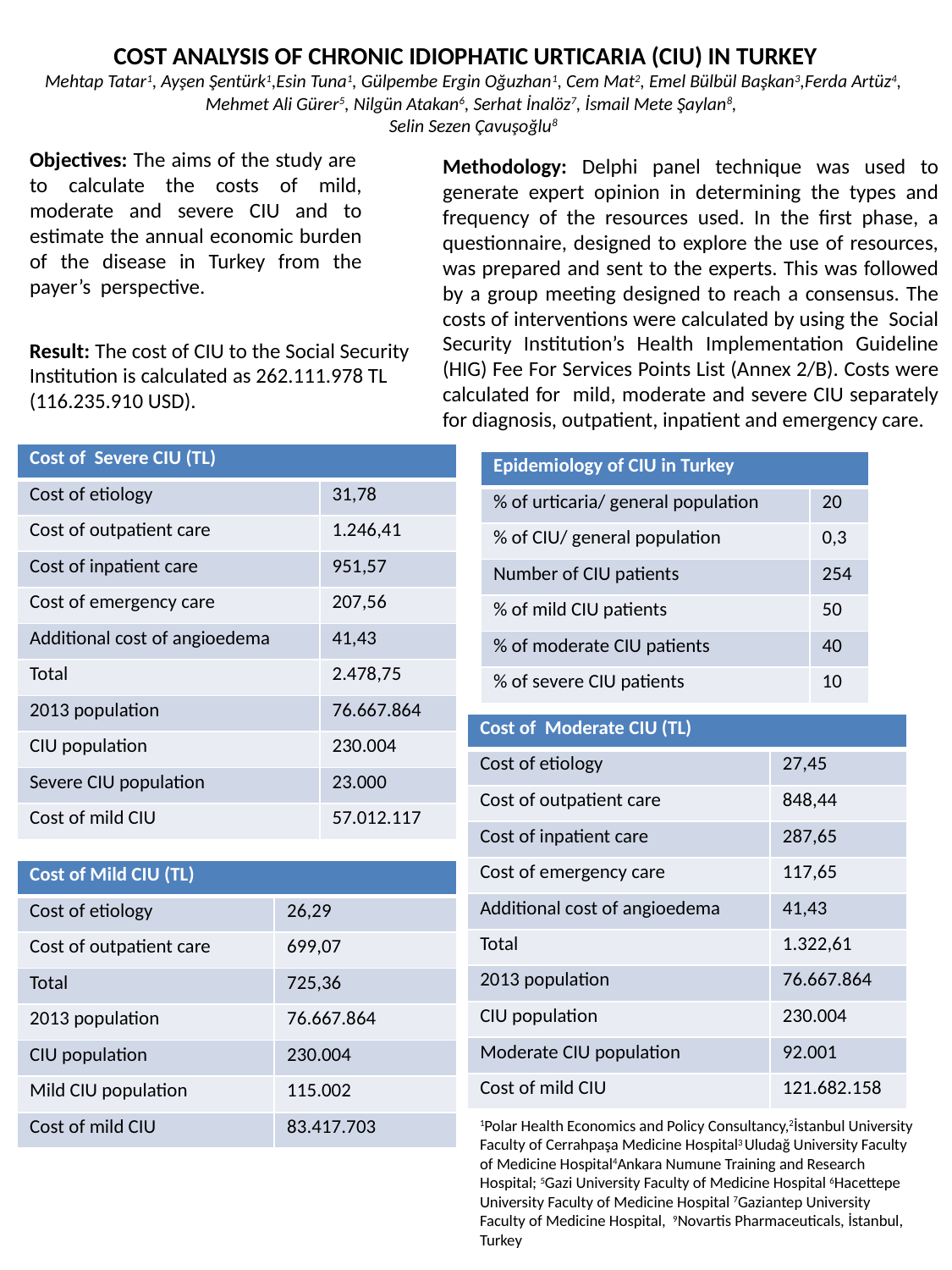

COST ANALYSIS OF CHRONIC IDIOPHATIC URTICARIA (CIU) IN TURKEY

Mehtap Tatar1, Ayşen Şentürk1,Esin Tuna1, Gülpembe Ergin Oğuzhan1, Cem Mat2, Emel Bülbül Başkan3,Ferda Artüz4, Mehmet Ali Gürer5, Nilgün Atakan6, Serhat İnalöz7, İsmail Mete Şaylan8,
Selin Sezen Çavuşoğlu8

Objectives: The aims of the study are  to calculate the costs of mild, moderate and severe CIU and to estimate the annual economic burden of the disease in Turkey from the payer’s  perspective.
Methodology: Delphi panel technique was used to generate expert opinion in determining the types and frequency of the resources used. In the first phase, a questionnaire, designed to explore the use of resources, was prepared and sent to the experts. This was followed by a group meeting designed to reach a consensus. The costs of interventions were calculated by using the  Social Security Institution’s Health Implementation Guideline (HIG) Fee For Services Points List (Annex 2/B). Costs were calculated for  mild, moderate and severe CIU separately for diagnosis, outpatient, inpatient and emergency care.

Result: The cost of CIU to the Social Security Institution is calculated as 262.111.978 TL (116.235.910 USD).
| Cost of Severe CIU (TL) |  |
| --- | --- |
| Cost of etiology | 31,78 |
| Cost of outpatient care | 1.246,41 |
| Cost of inpatient care | 951,57 |
| Cost of emergency care | 207,56 |
| Additional cost of angioedema | 41,43 |
| Total | 2.478,75 |
| 2013 population | 76.667.864 |
| CIU population | 230.004 |
| Severe CIU population | 23.000 |
| Cost of mild CIU | 57.012.117 |
| Epidemiology of CIU in Turkey |  |
| --- | --- |
| % of urticaria/ general population | 20 |
| % of CIU/ general population | 0,3 |
| Number of CIU patients | 254 |
| % of mild CIU patients | 50 |
| % of moderate CIU patients | 40 |
| % of severe CIU patients | 10 |
| Cost of Moderate CIU (TL) |  |
| --- | --- |
| Cost of etiology | 27,45 |
| Cost of outpatient care | 848,44 |
| Cost of inpatient care | 287,65 |
| Cost of emergency care | 117,65 |
| Additional cost of angioedema | 41,43 |
| Total | 1.322,61 |
| 2013 population | 76.667.864 |
| CIU population | 230.004 |
| Moderate CIU population | 92.001 |
| Cost of mild CIU | 121.682.158 |
| Cost of Mild CIU (TL) |  |
| --- | --- |
| Cost of etiology | 26,29 |
| Cost of outpatient care | 699,07 |
| Total | 725,36 |
| 2013 population | 76.667.864 |
| CIU population | 230.004 |
| Mild CIU population | 115.002 |
| Cost of mild CIU | 83.417.703 |
1Polar Health Economics and Policy Consultancy,2İstanbul University Faculty of Cerrahpaşa Medicine Hospital3 Uludağ University Faculty of Medicine Hospital4Ankara Numune Training and Research Hospital; 5Gazi University Faculty of Medicine Hospital 6Hacettepe University Faculty of Medicine Hospital 7Gaziantep University Faculty of Medicine Hospital,  9Novartis Pharmaceuticals, İstanbul, Turkey